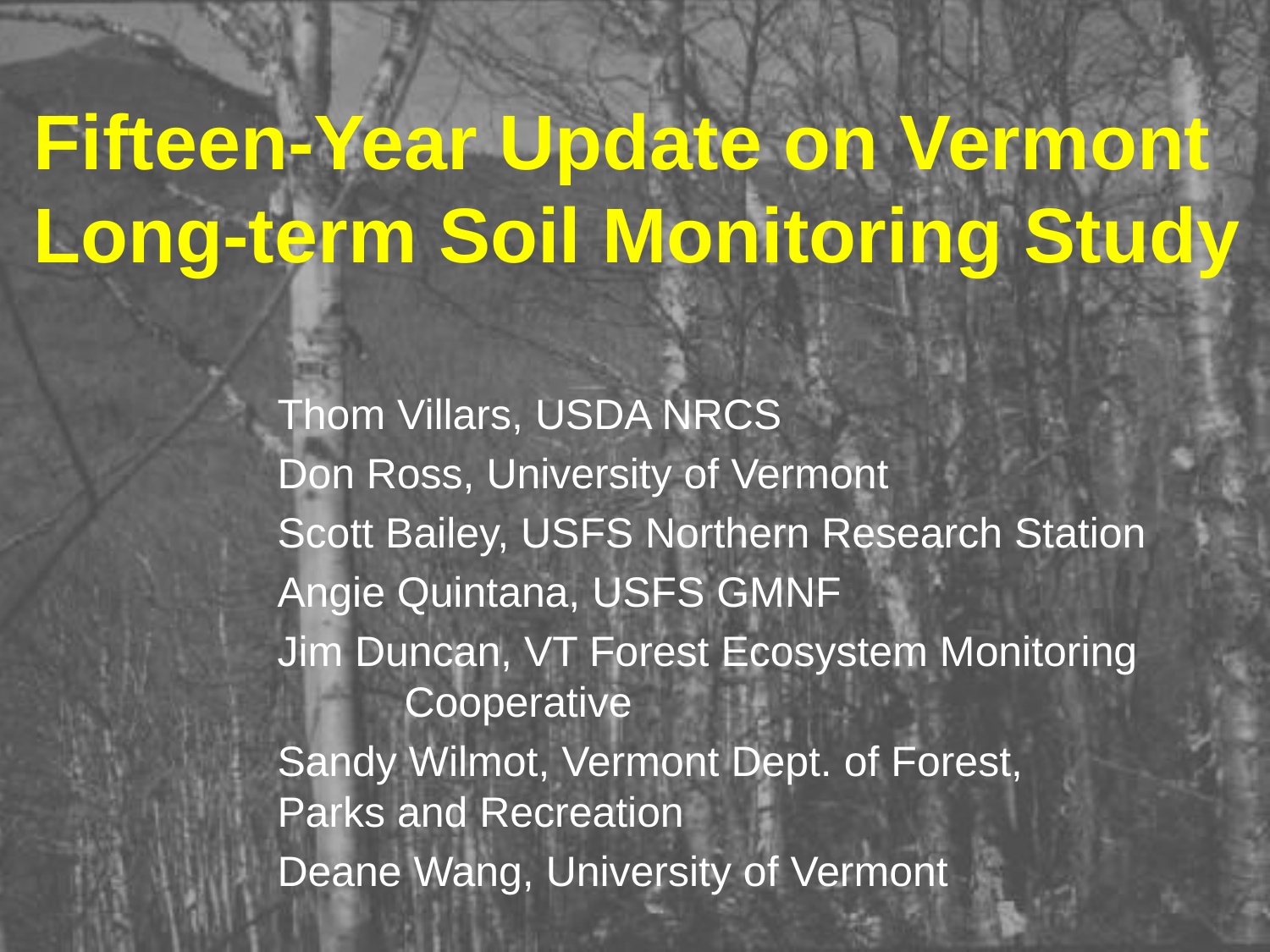

# Fifteen-Year Update on Vermont Long-term Soil Monitoring Study
Thom Villars, USDA NRCS
Don Ross, University of Vermont
Scott Bailey, USFS Northern Research Station
Angie Quintana, USFS GMNF
Jim Duncan, VT Forest Ecosystem Monitoring                	Cooperative
Sandy Wilmot, Vermont Dept. of Forest,  	Parks and Recreation
Deane Wang, University of Vermont